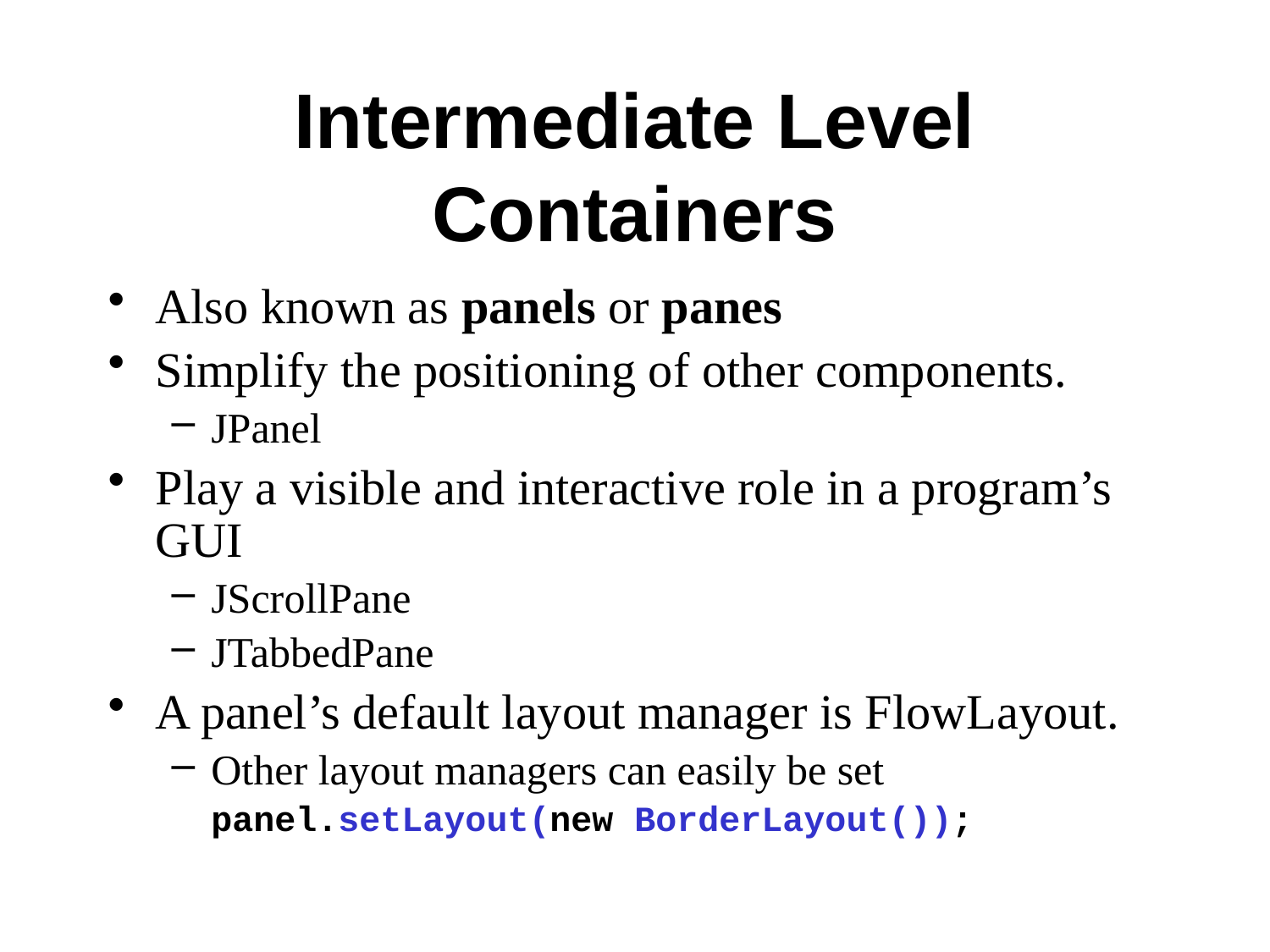

# Intermediate Level Containers
Also known as panels or panes
Simplify the positioning of other components.
JPanel
Play a visible and interactive role in a program’s GUI
JScrollPane
JTabbedPane
A panel’s default layout manager is FlowLayout.
Other layout managers can easily be set
	panel.setLayout(new BorderLayout());